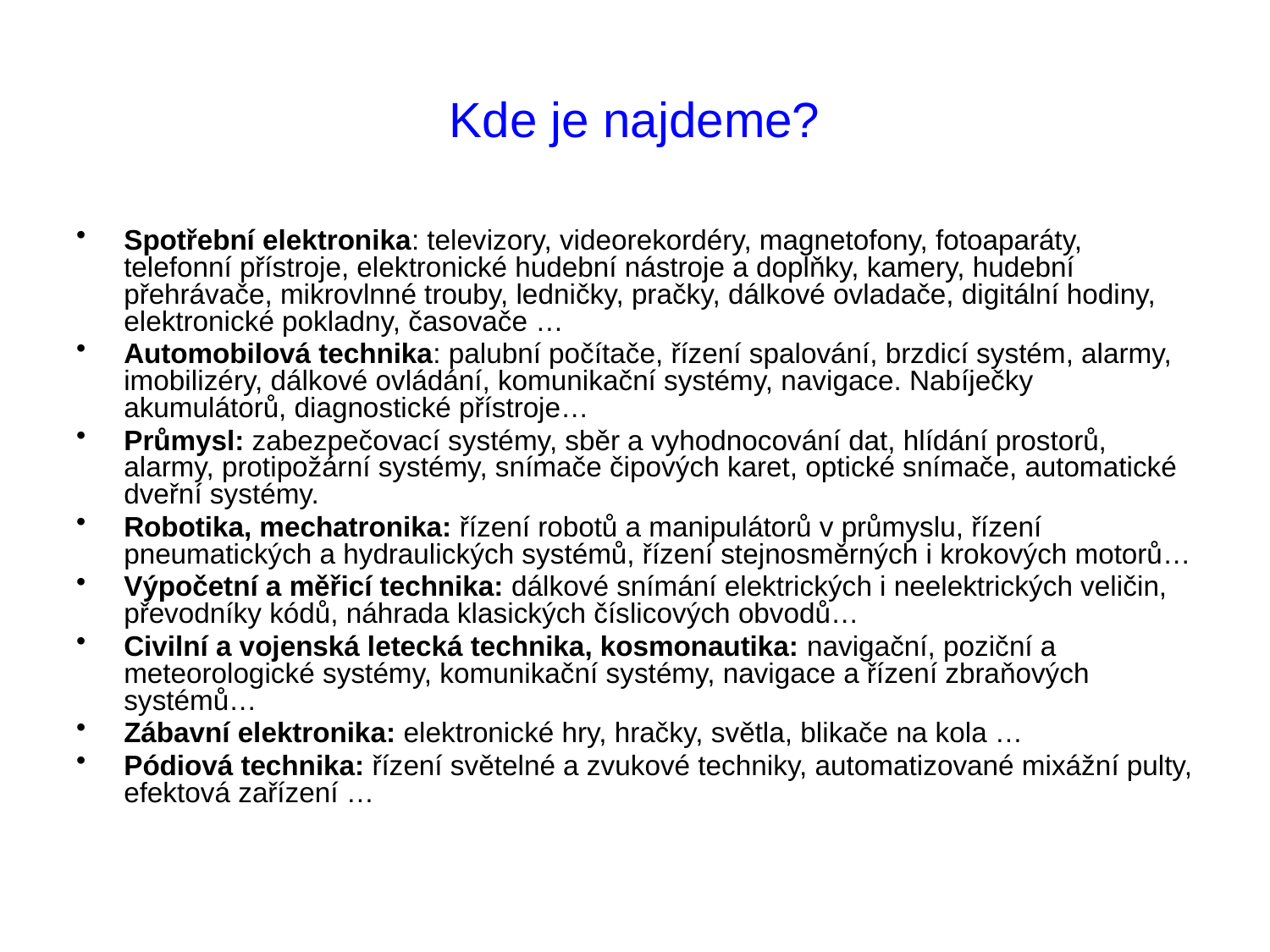

Kde je najdeme?
Spotřební elektronika: televizory, videorekordéry, magnetofony, fotoaparáty, telefonní přístroje, elektronické hudební nástroje a doplňky, kamery, hudební přehrávače, mikrovlnné trouby, ledničky, pračky, dálkové ovladače, digitální hodiny, elektronické pokladny, časovače …
Automobilová technika: palubní počítače, řízení spalování, brzdicí systém, alarmy, imobilizéry, dálkové ovládání, komunikační systémy, navigace. Nabíječky akumulátorů, diagnostické přístroje…
Průmysl: zabezpečovací systémy, sběr a vyhodnocování dat, hlídání prostorů, alarmy, protipožární systémy, snímače čipových karet, optické snímače, automatické dveřní systémy.
Robotika, mechatronika: řízení robotů a manipulátorů v průmyslu, řízení pneumatických a hydraulických systémů, řízení stejnosměrných i krokových motorů…
Výpočetní a měřicí technika: dálkové snímání elektrických i neelektrických veličin, převodníky kódů, náhrada klasických číslicových obvodů…
Civilní a vojenská letecká technika, kosmonautika: navigační, poziční a meteorologické systémy, komunikační systémy, navigace a řízení zbraňových systémů…
Zábavní elektronika: elektronické hry, hračky, světla, blikače na kola …
Pódiová technika: řízení světelné a zvukové techniky, automatizované mixážní pulty, efektová zařízení …